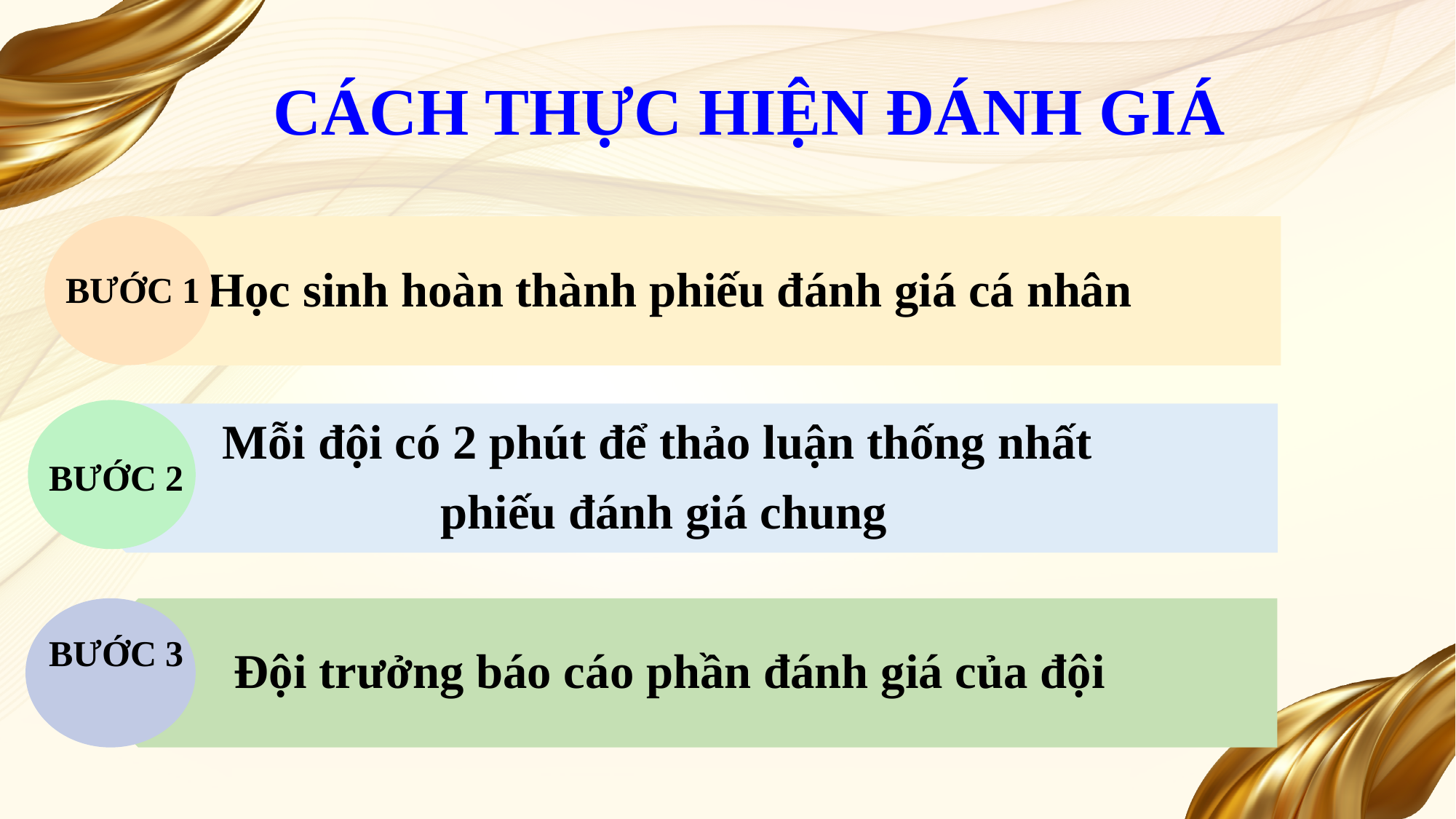

CÁCH THỰC HIỆN ĐÁNH GIÁ
Học sinh hoàn thành phiếu đánh giá cá nhân
Mỗi đội có 2 phút để thảo luận thống nhất
phiếu đánh giá chung
Đội trưởng báo cáo phần đánh giá của đội
BƯỚC 1
BƯỚC 2
BƯỚC 3